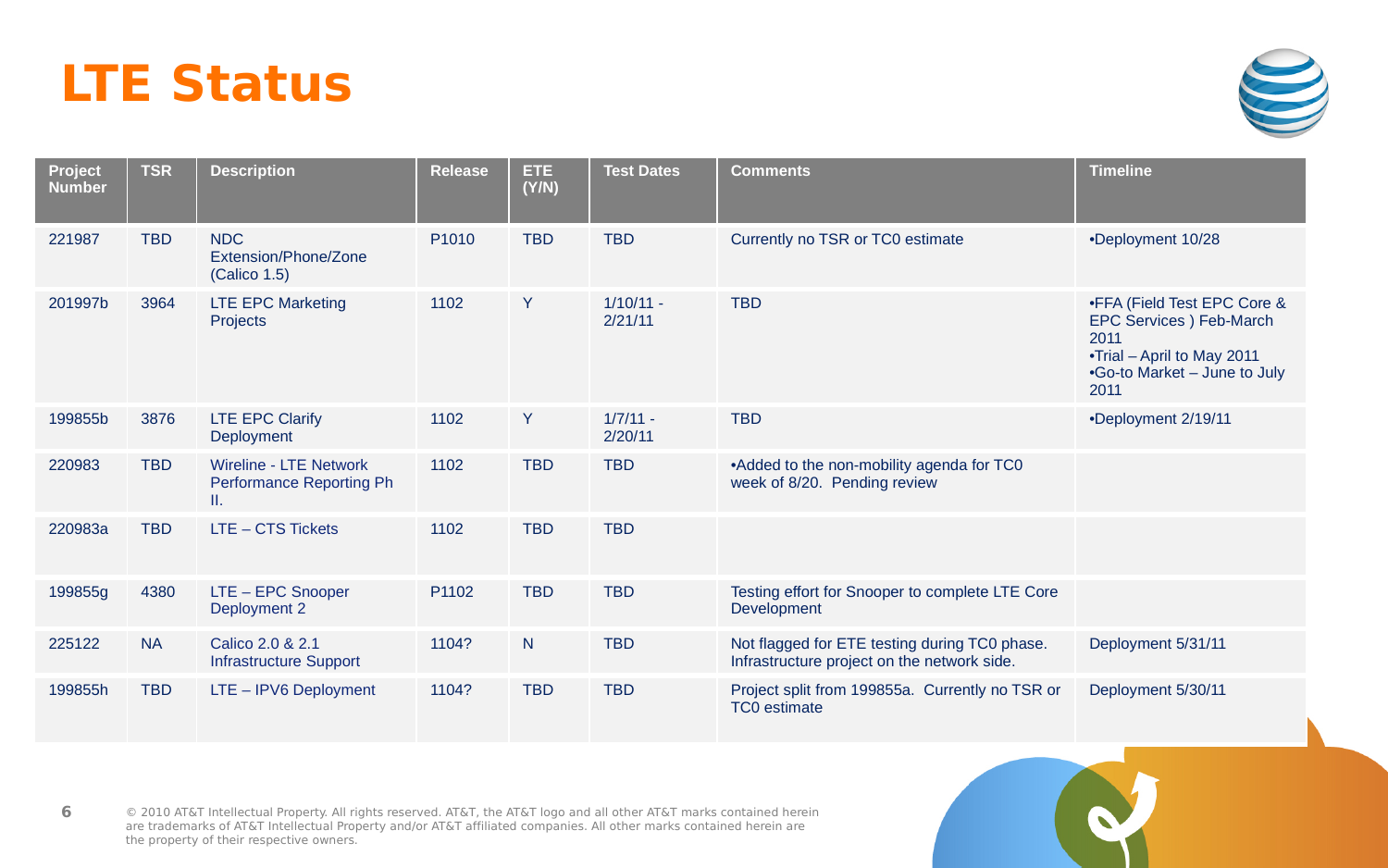

# LTE Status
| Project Number | TSR | Description | Release | ETE (Y/N) | Test Dates | Comments | Timeline |
| --- | --- | --- | --- | --- | --- | --- | --- |
| 221987 | TBD | NDC Extension/Phone/Zone (Calico 1.5) | P1010 | TBD | TBD | Currently no TSR or TC0 estimate | Deployment 10/28 |
| 201997b | 3964 | LTE EPC Marketing Projects | 1102 | Y | 1/10/11 - 2/21/11 | TBD | FFA (Field Test EPC Core & EPC Services ) Feb-March 2011 Trial – April to May 2011 Go-to Market – June to July 2011 |
| 199855b | 3876 | LTE EPC Clarify Deployment | 1102 | Y | 1/7/11 - 2/20/11 | TBD | Deployment 2/19/11 |
| 220983 | TBD | Wireline - LTE Network Performance Reporting Ph II. | 1102 | TBD | TBD | Added to the non-mobility agenda for TC0 week of 8/20. Pending review |  |
| 220983a | TBD | LTE – CTS Tickets | 1102 | TBD | TBD |  |  |
| 199855g | 4380 | LTE – EPC Snooper Deployment 2 | P1102 | TBD | TBD | Testing effort for Snooper to complete LTE Core Development |  |
| 225122 | NA | Calico 2.0 & 2.1 Infrastructure Support | 1104? | N | TBD | Not flagged for ETE testing during TC0 phase. Infrastructure project on the network side. | Deployment 5/31/11 |
| 199855h | TBD | LTE – IPV6 Deployment | 1104? | TBD | TBD | Project split from 199855a. Currently no TSR or TC0 estimate | Deployment 5/30/11 |
6